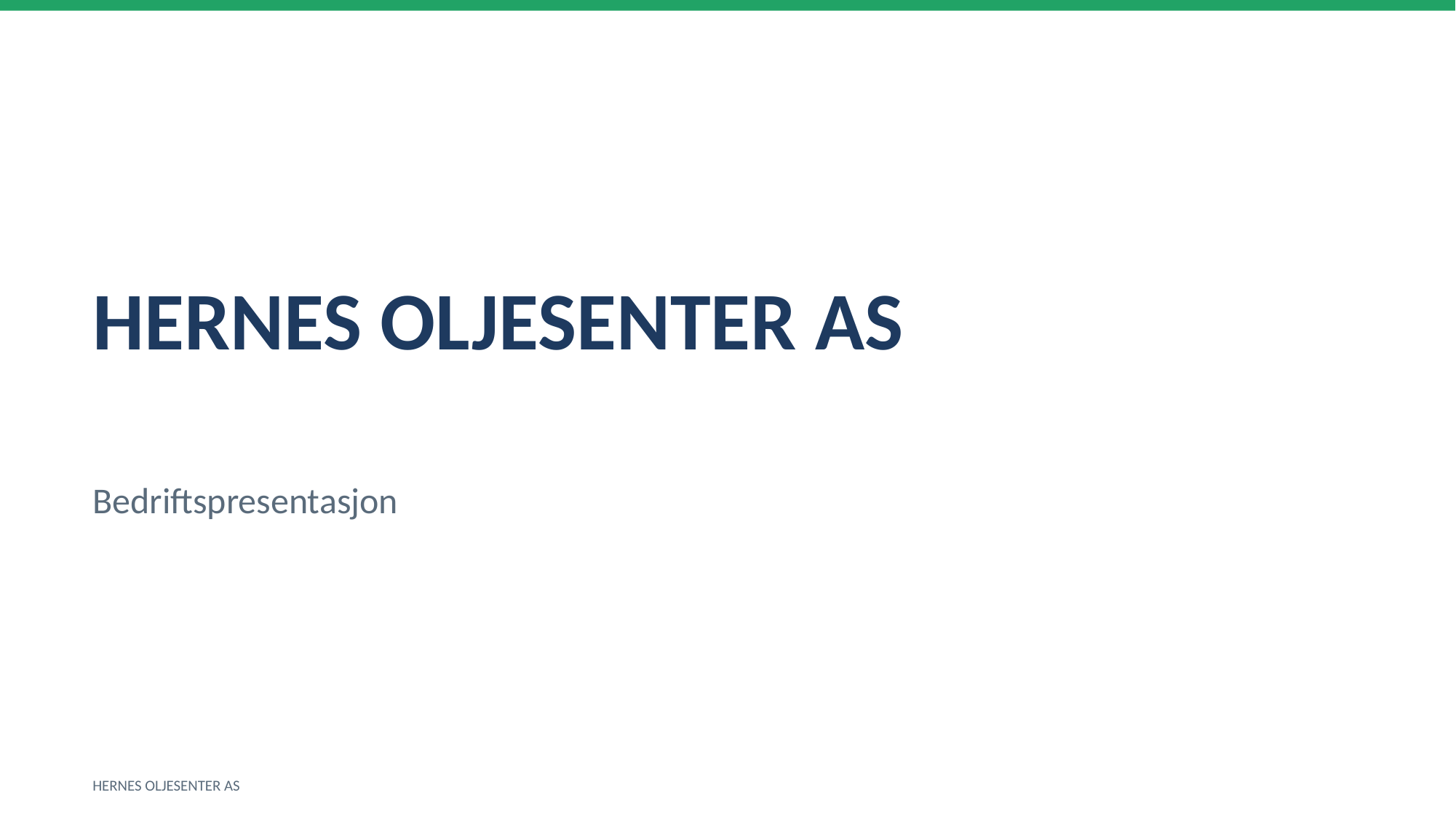

HERNES OLJESENTER AS
Bedriftspresentasjon
HERNES OLJESENTER AS